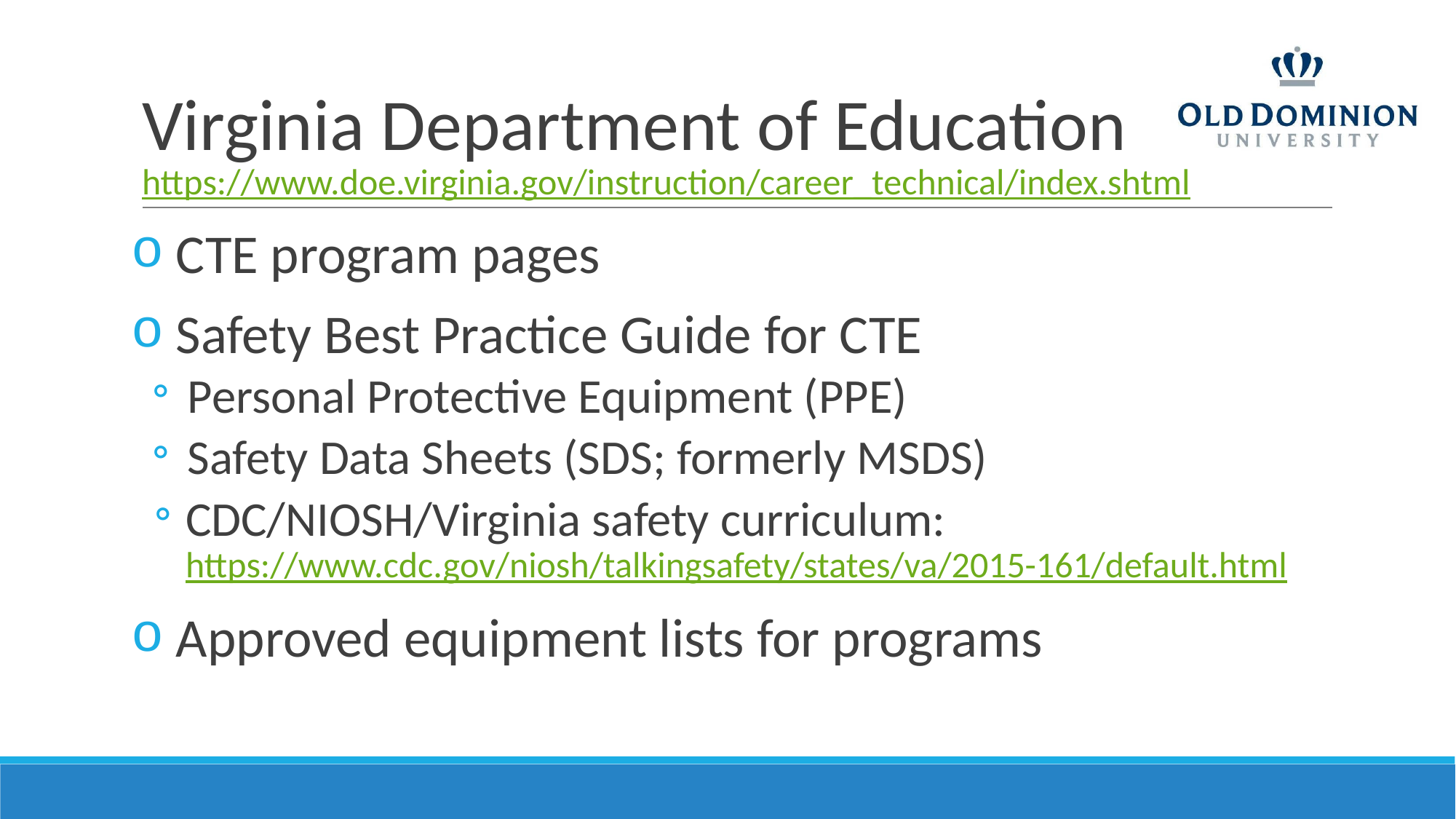

# Virginia Department of Education https://www.doe.virginia.gov/instruction/career_technical/index.shtml
 CTE program pages
 Safety Best Practice Guide for CTE
 Personal Protective Equipment (PPE)
 Safety Data Sheets (SDS; formerly MSDS)
CDC/NIOSH/Virginia safety curriculum: https://www.cdc.gov/niosh/talkingsafety/states/va/2015-161/default.html
 Approved equipment lists for programs